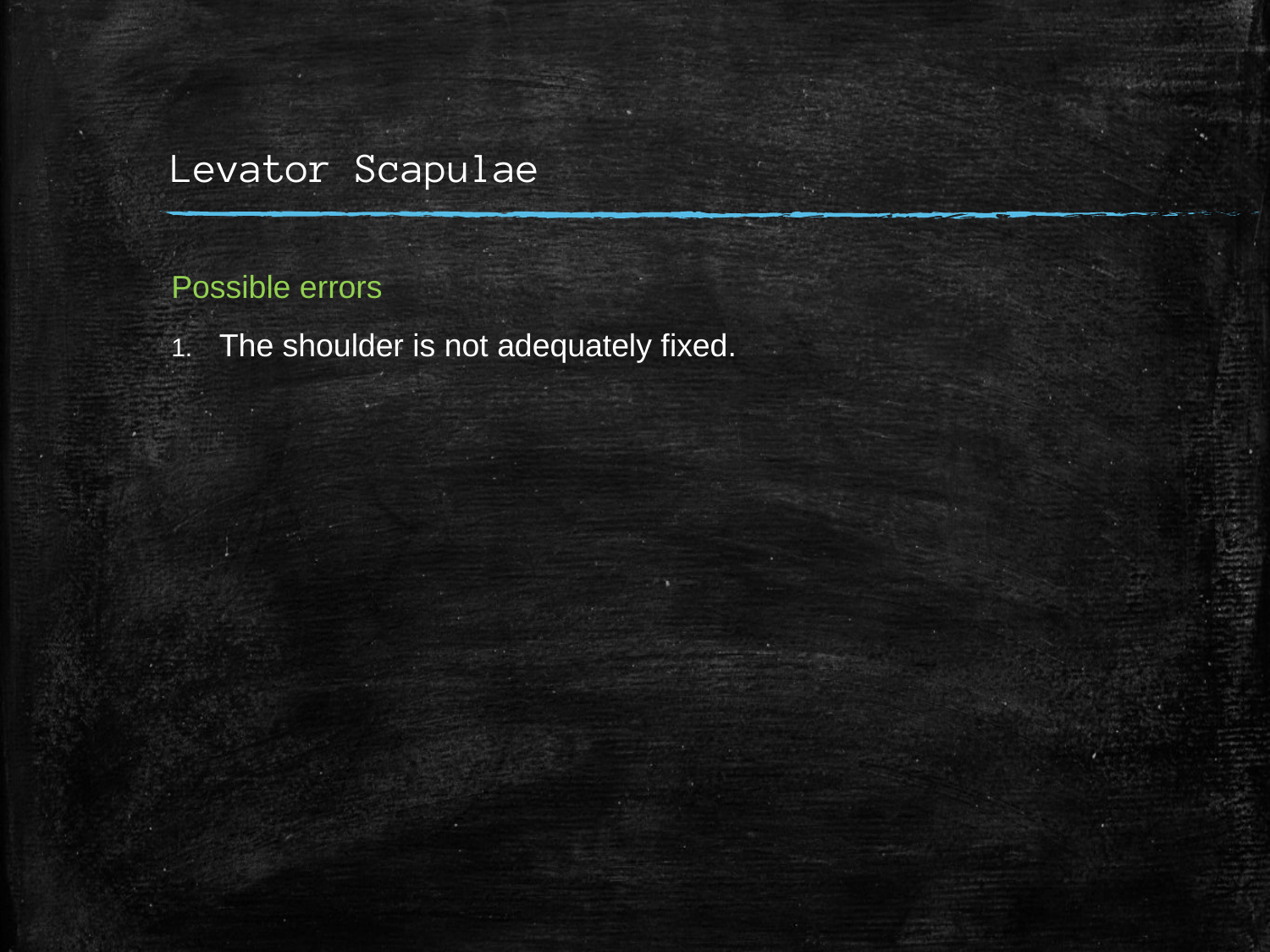

# Levator Scapulae
Possible errors
The shoulder is not adequately fixed.